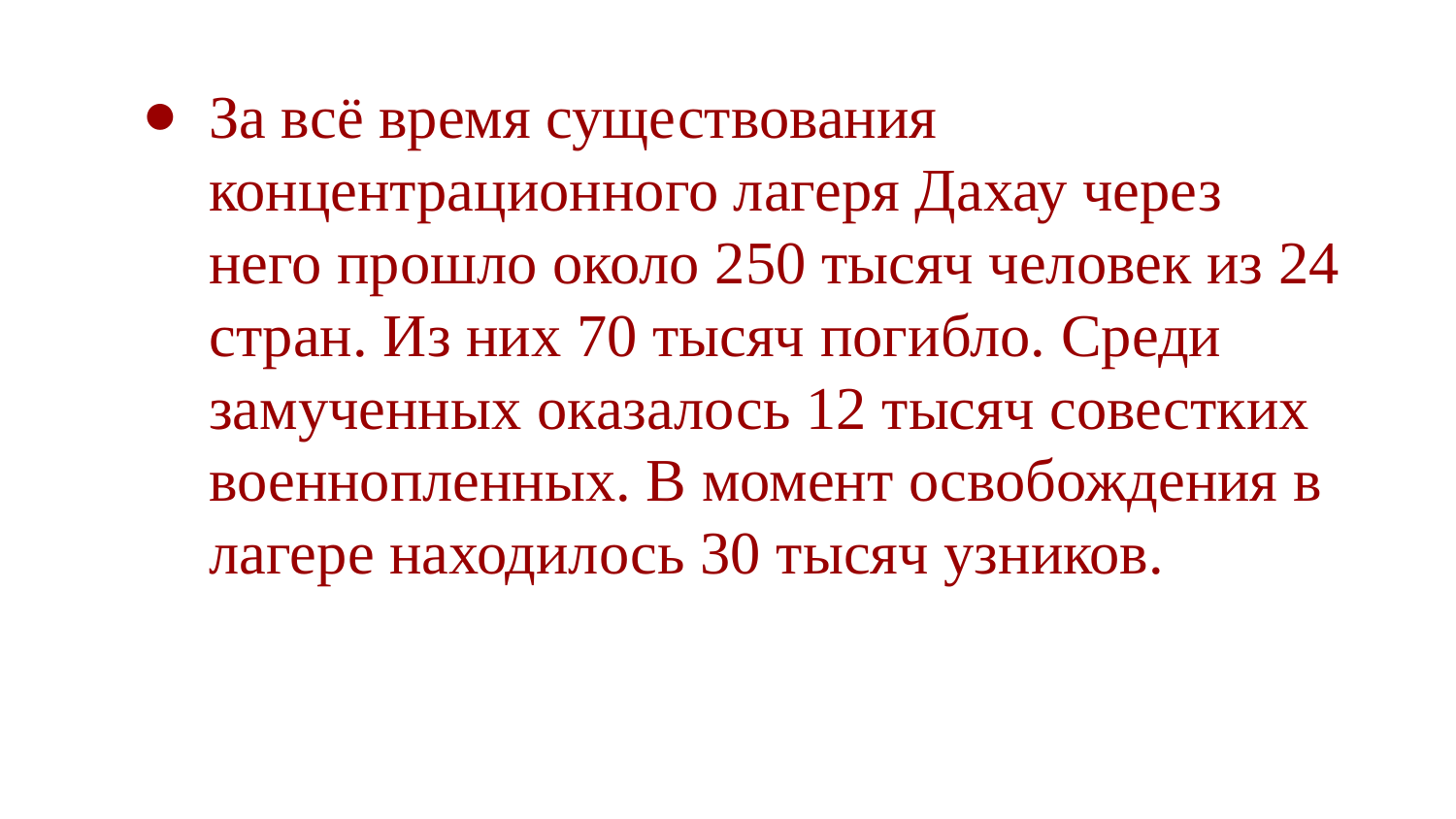

За всё время существования концентрационного лагеря Дахау через него прошло около 250 тысяч человек из 24 стран. Из них 70 тысяч погибло. Среди замученных оказалось 12 тысяч совестких военнопленных. В момент освобождения в лагере находилось 30 тысяч узников.